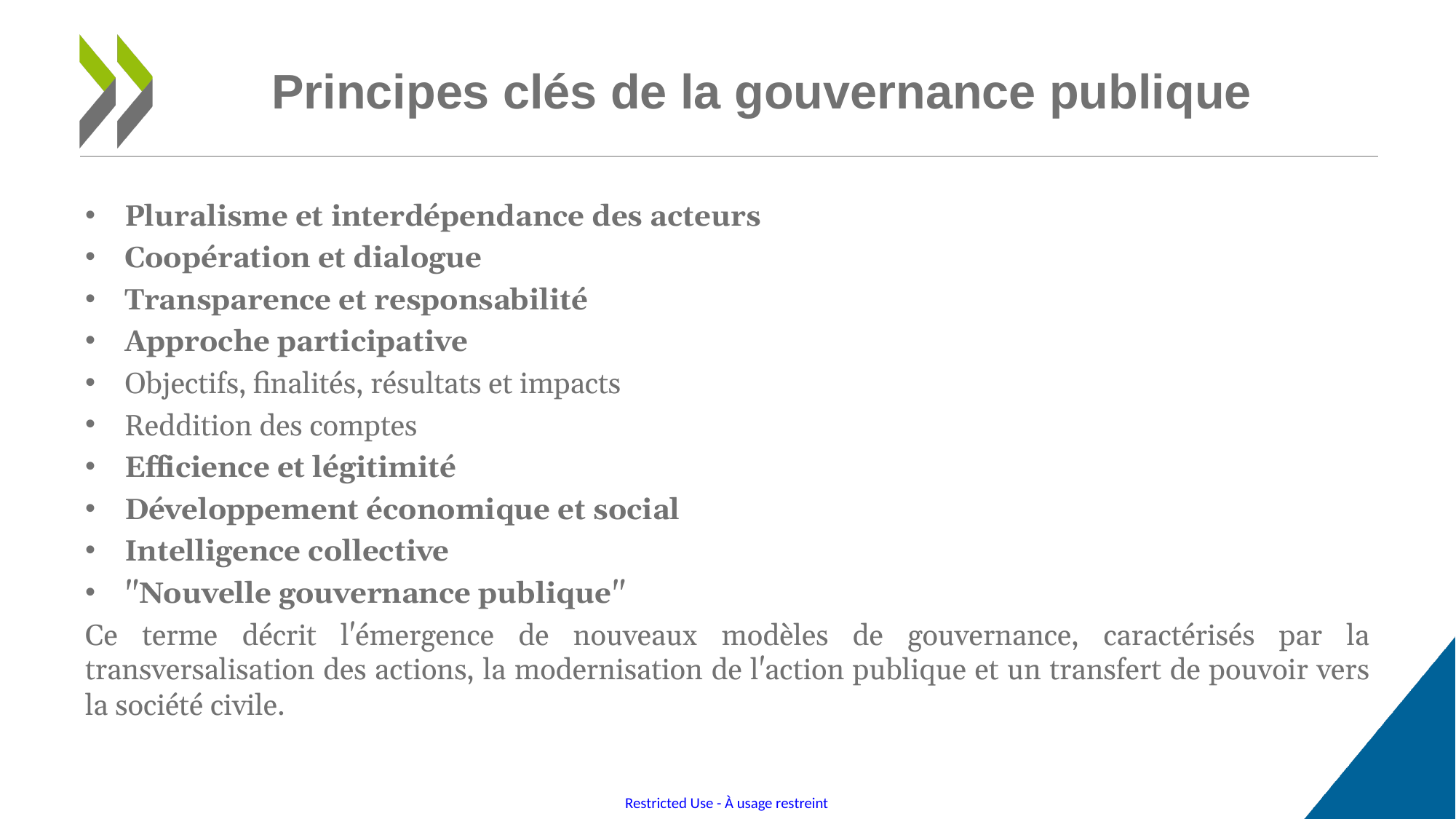

# Principes clés de la gouvernance publique
Pluralisme et interdépendance des acteurs
Coopération et dialogue
Transparence et responsabilité
Approche participative
Objectifs, finalités, résultats et impacts
Reddition des comptes
Efficience et légitimité
Développement économique et social
Intelligence collective
"Nouvelle gouvernance publique"
Ce terme décrit l'émergence de nouveaux modèles de gouvernance, caractérisés par la transversalisation des actions, la modernisation de l'action publique et un transfert de pouvoir vers la société civile.